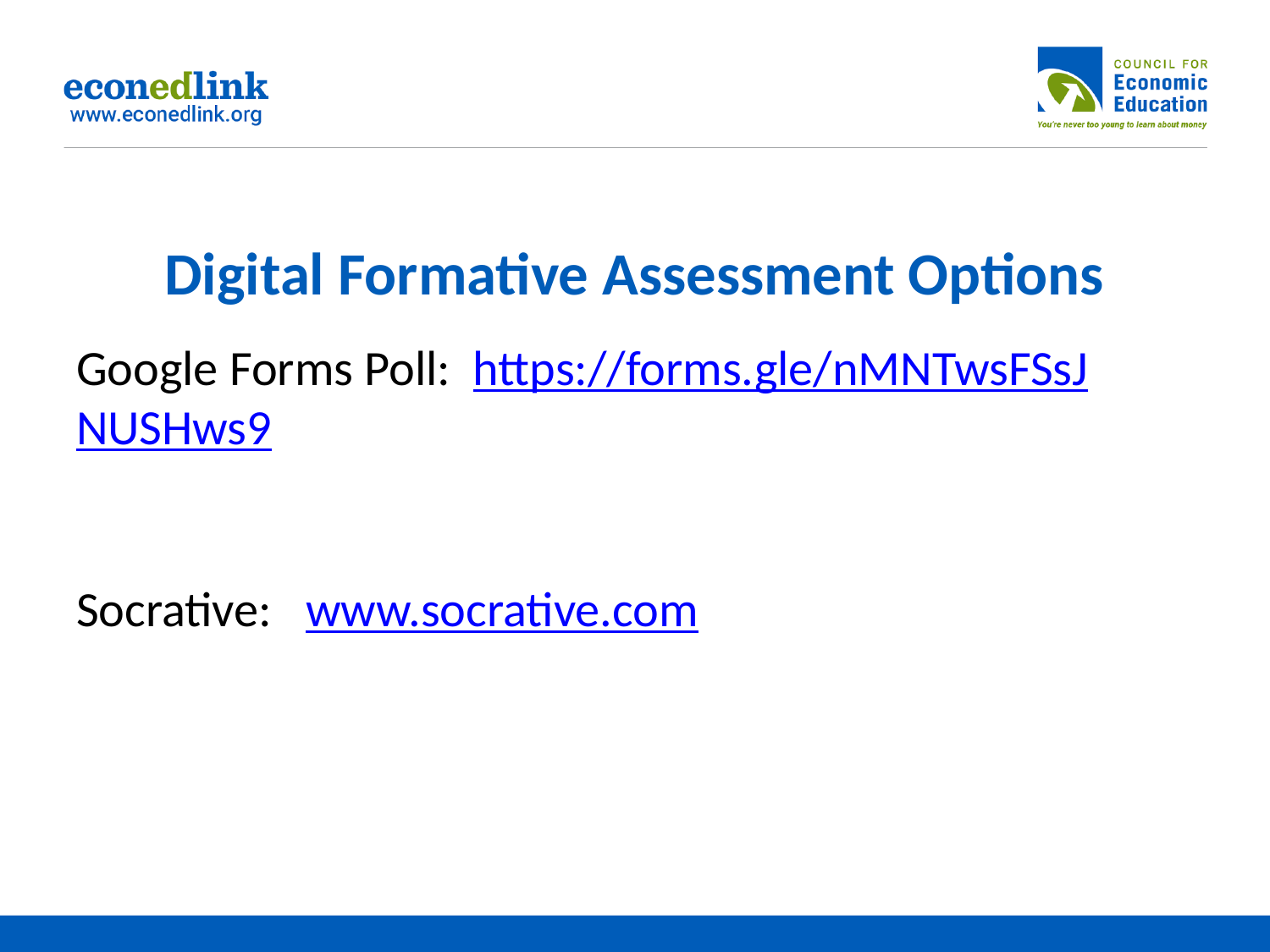

# Digital Formative Assessment Options
Google Forms Poll:  https://forms.gle/nMNTwsFSsJNUSHws9

Socrative:   www.socrative.com